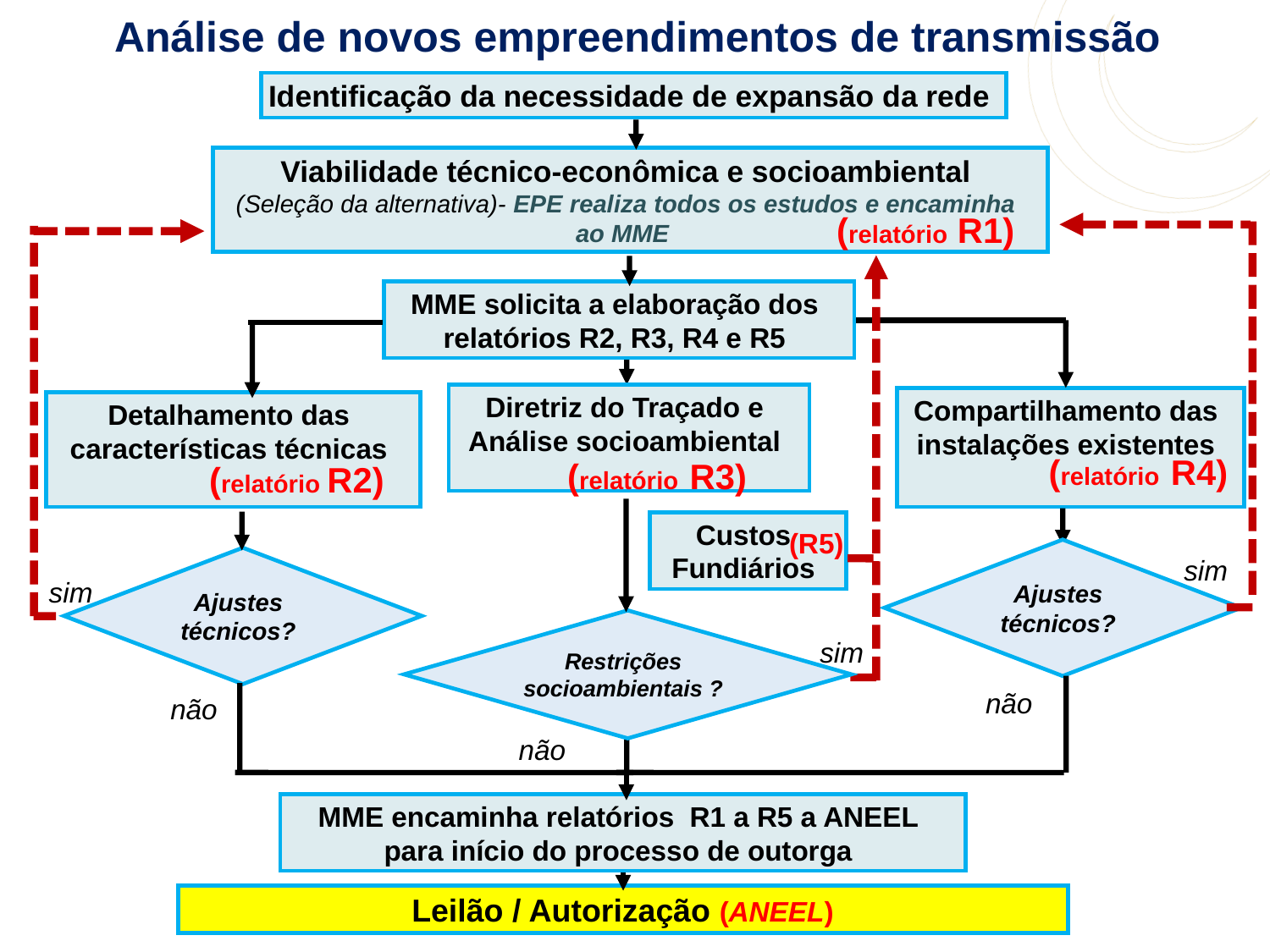

Análise de novos empreendimentos de transmissão
Identificação da necessidade de expansão da rede

Viabilidade técnico-econômica e socioambiental
(Seleção da alternativa)- EPE realiza todos os estudos e encaminha ao MME
(relatório R1)

MME solicita a elaboração dos relatórios R2, R3, R4 e R5

Compartilhamento das instalações existentes

(relatório R4)

Detalhamento das características técnicas

(relatório R2)

Diretriz do Traçado e Análise socioambiental

(relatório R3)

Restrições socioambientais ?

Ajustes técnicos?

Ajustes técnicos?
Custos Fundiários
(R5)

sim
sim

sim

não

não
não

MME encaminha relatórios  R1 a R5 a ANEEL para início do processo de outorga

 Leilão / Autorização (ANEEL)